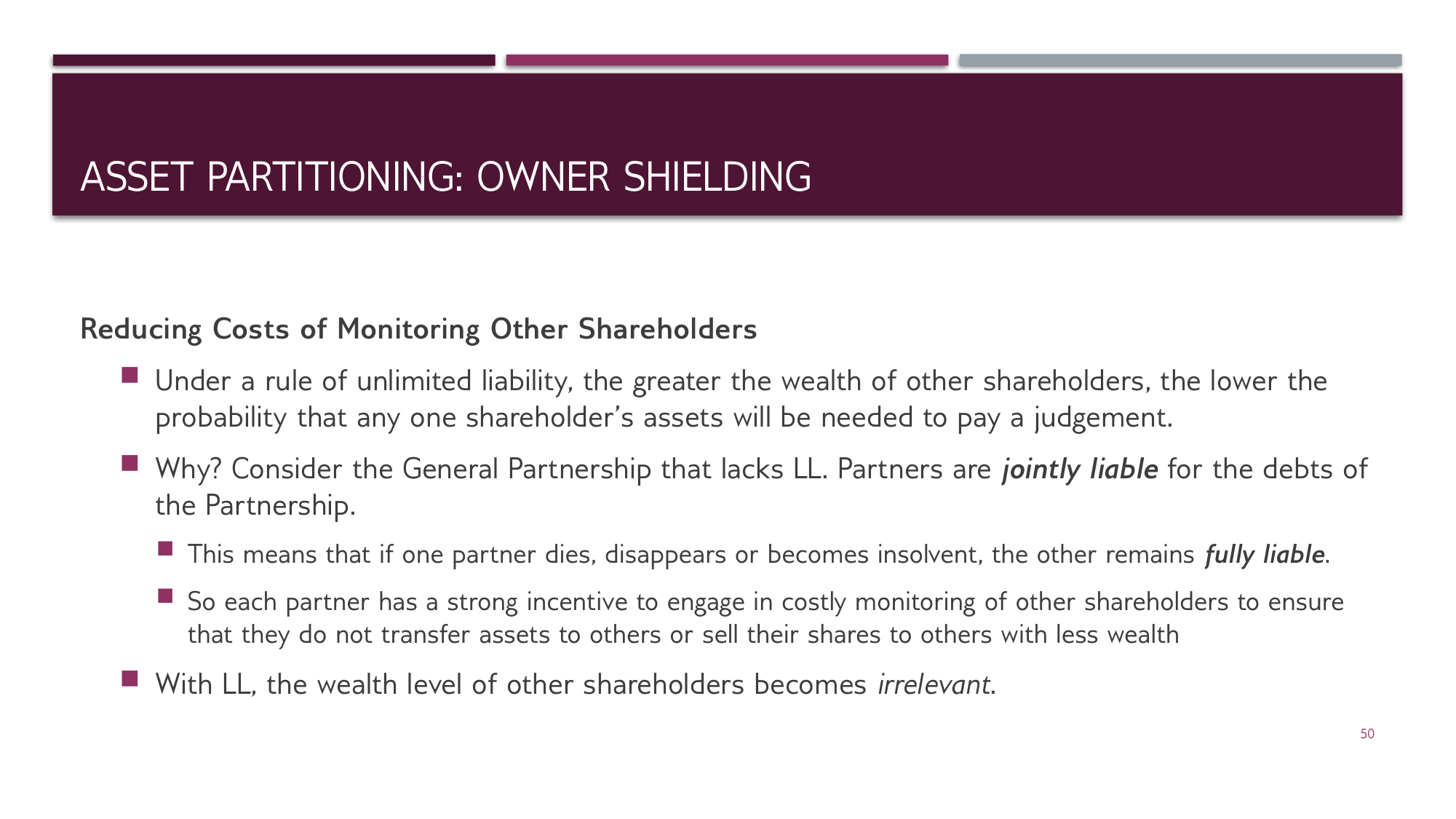

# ASSET PARTITIONING: OWNER SHIELDING
Reducing Costs of Monitoring Other Shareholders
Under a rule of unlimited liability, the greater the wealth of other shareholders, the lower the probability that any one shareholder’s assets will be needed to pay a judgement.
Why? Consider the General Partnership that lacks LL. Partners are jointly liable for the debts of the Partnership.
This means that if one partner dies, disappears or becomes insolvent, the other remains fully liable.
So each partner has a strong incentive to engage in costly monitoring of other shareholders to ensure that they do not transfer assets to others or sell their shares to others with less wealth
With LL, the wealth level of other shareholders becomes irrelevant.

50